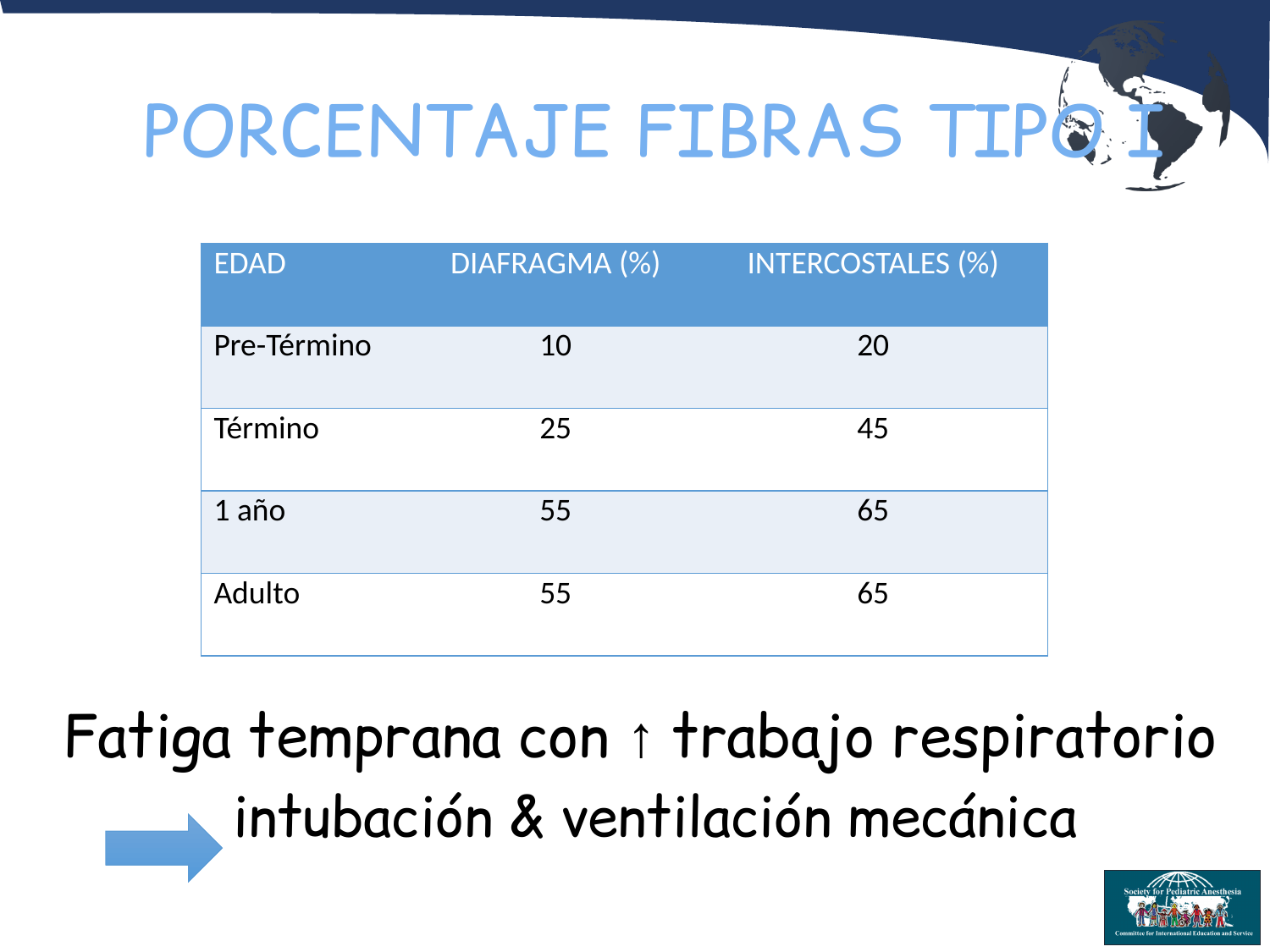

# PORCENTAJE FIBRAS TIPO I

Fatiga temprana con ↑ trabajo respiratorio
		intubación & ventilación mecánica

| EDAD | DIAFRAGMA (%) | INTERCOSTALES (%) |
| --- | --- | --- |
| Pre-Término | 10 | 20 |
| Término | 25 | 45 |
| 1 año | 55 | 65 |
| Adulto | 55 | 65 |